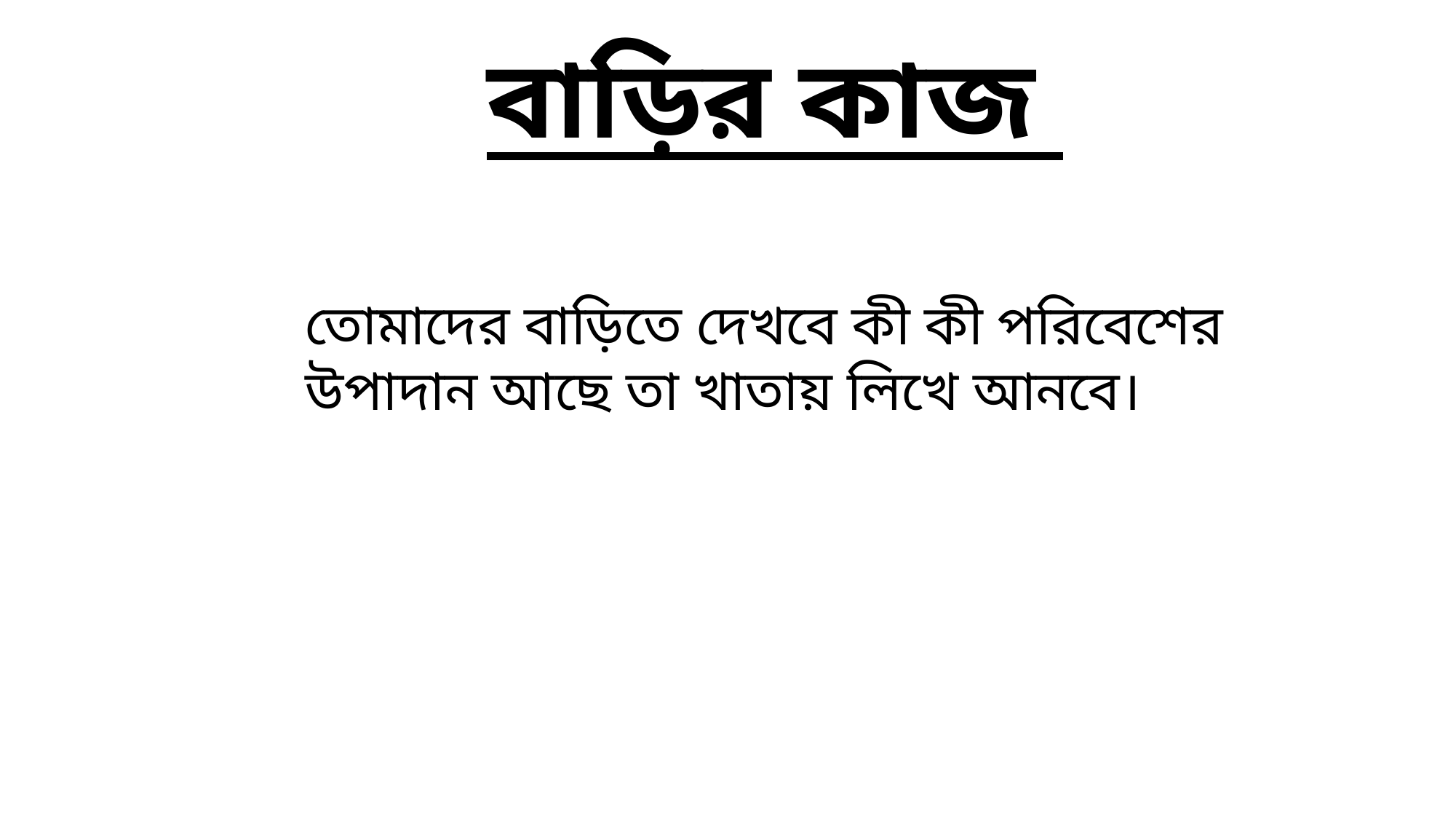

বাড়ির কাজ
তোমাদের বাড়িতে দেখবে কী কী পরিবেশের উপাদান আছে তা খাতায় লিখে আনবে।